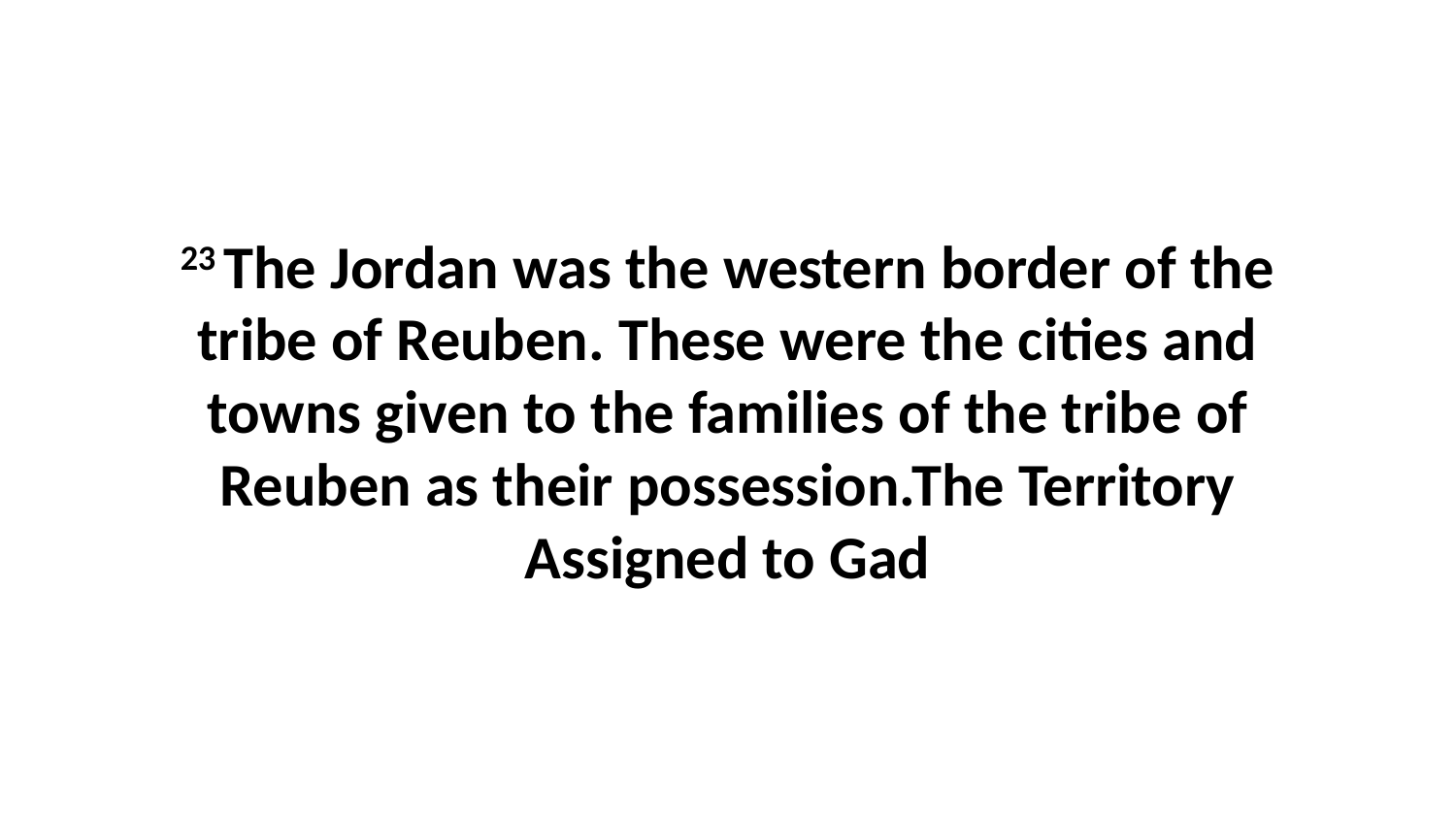

23 The Jordan was the western border of the tribe of Reuben. These were the cities and towns given to the families of the tribe of Reuben as their possession.The Territory Assigned to Gad